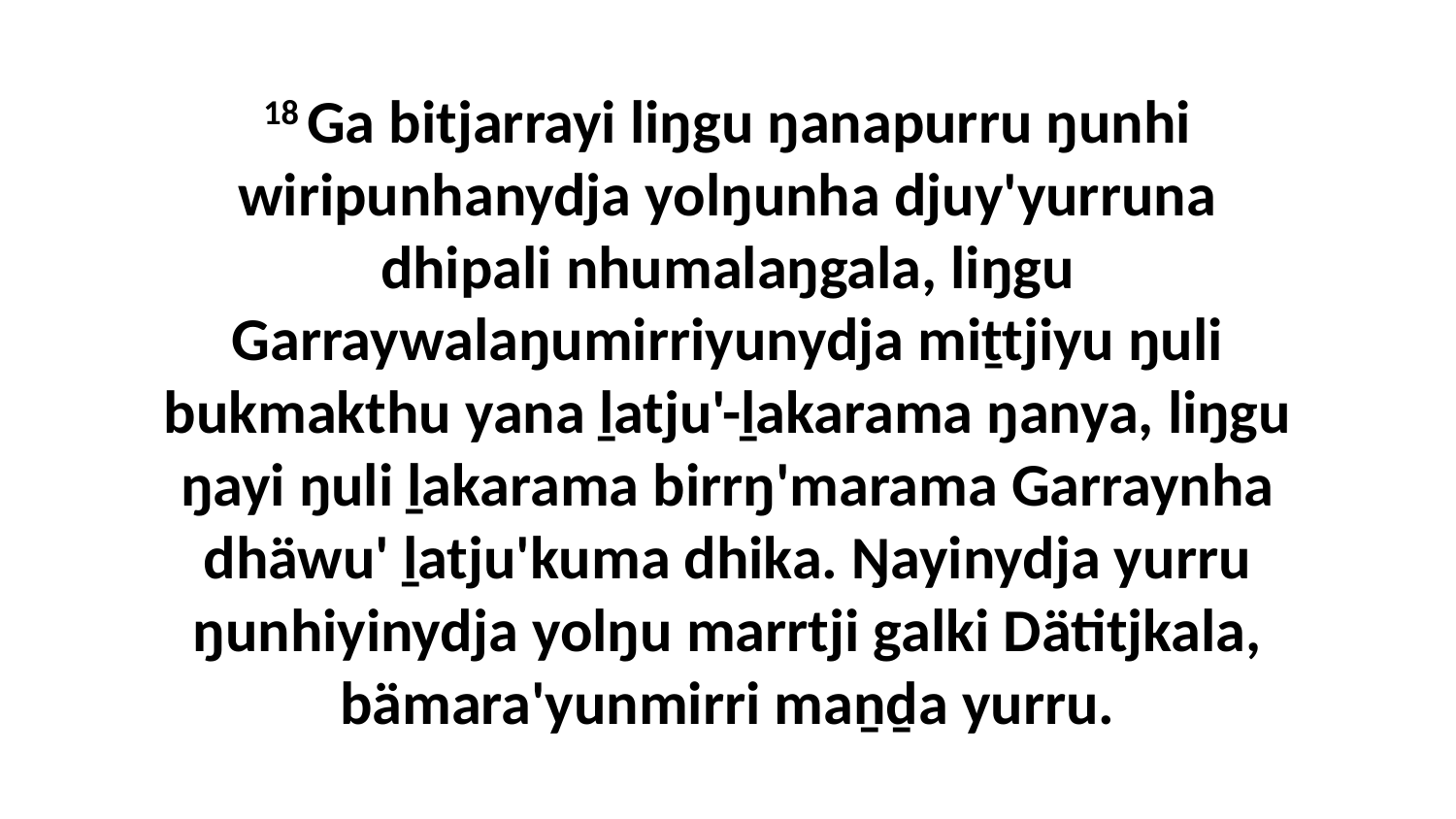

18 Ga bitjarrayi liŋgu ŋanapurru ŋunhi wiripunhanydja yolŋunha djuy'yurruna dhipali nhumalaŋgala, liŋgu Garraywalaŋumirriyunydja miṯtjiyu ŋuli bukmakthu yana ḻatju'-ḻakarama ŋanya, liŋgu ŋayi ŋuli ḻakarama birrŋ'marama Garraynha dhäwu' ḻatju'kuma dhika. Ŋayinydja yurru ŋunhiyinydja yolŋu marrtji galki Dätitjkala, bämara'yunmirri maṉḏa yurru.